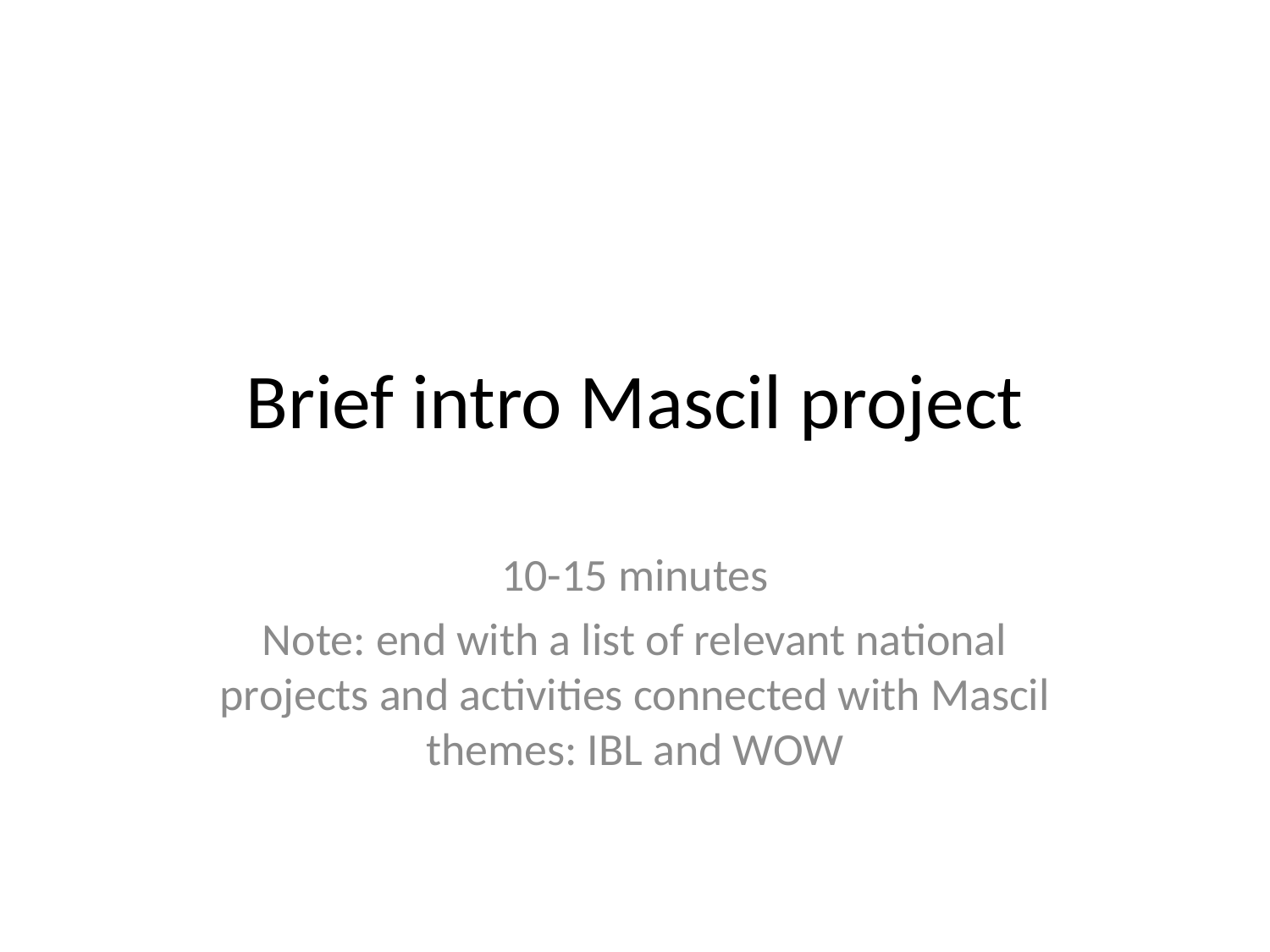

# Brief intro Mascil project
10-15 minutes
Note: end with a list of relevant national projects and activities connected with Mascil themes: IBL and WOW